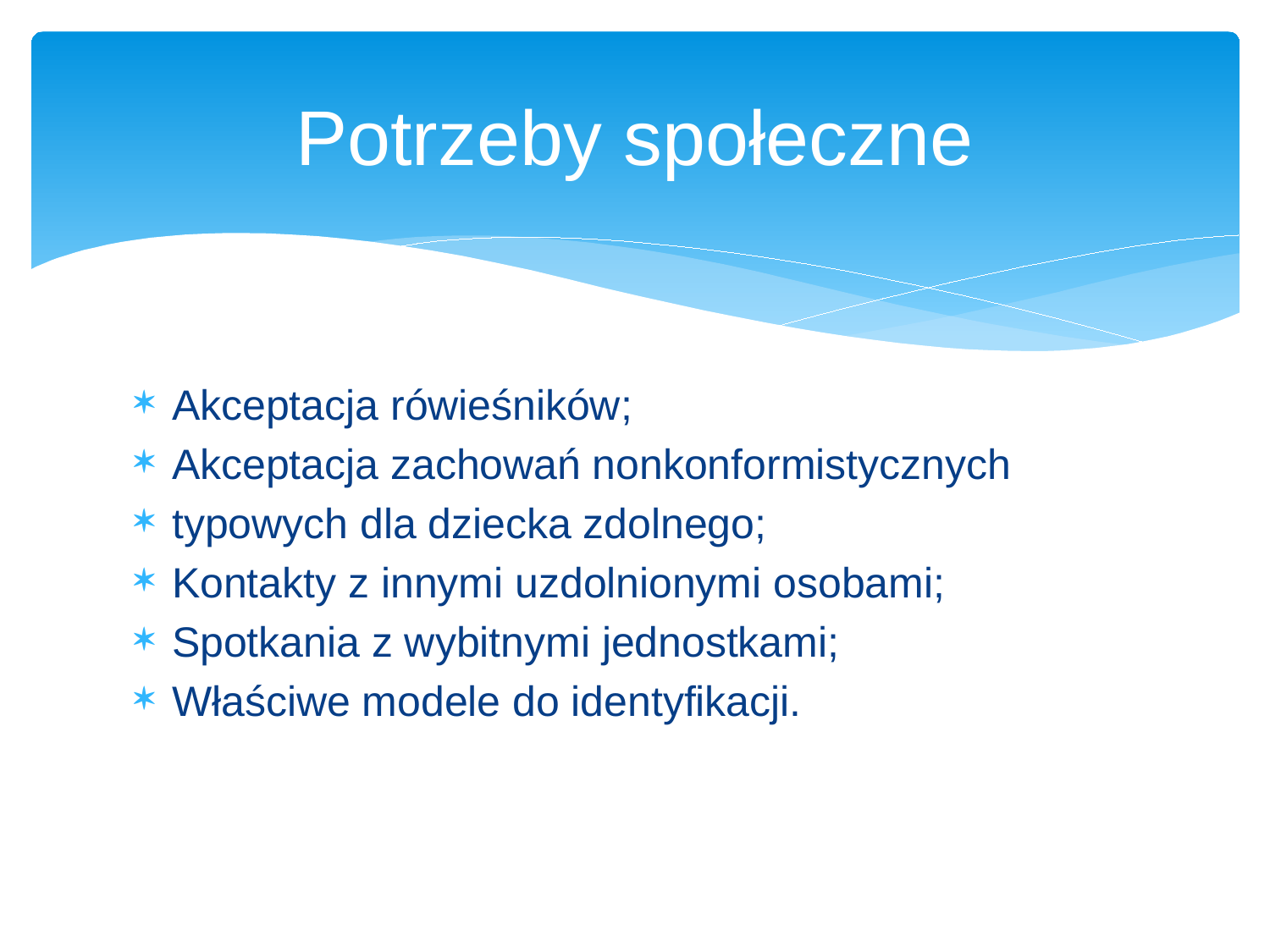

# Potrzeby społeczne
Akceptacja rówieśników;
Akceptacja zachowań nonkonformistycznych
typowych dla dziecka zdolnego;
Kontakty z innymi uzdolnionymi osobami;
Spotkania z wybitnymi jednostkami;
Właściwe modele do identyfikacji.